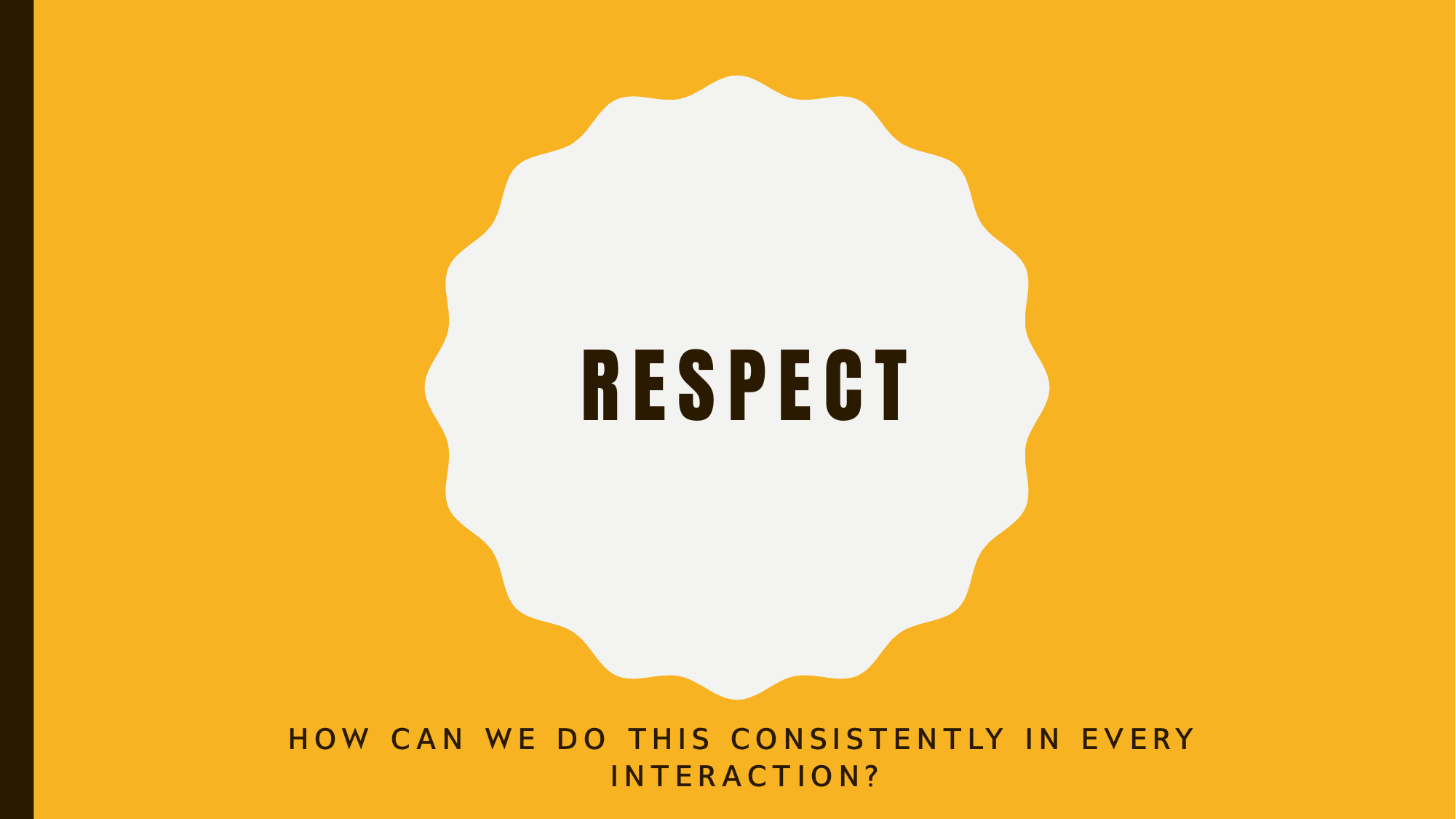

# Respect
How can we do this consistently in every interaction?